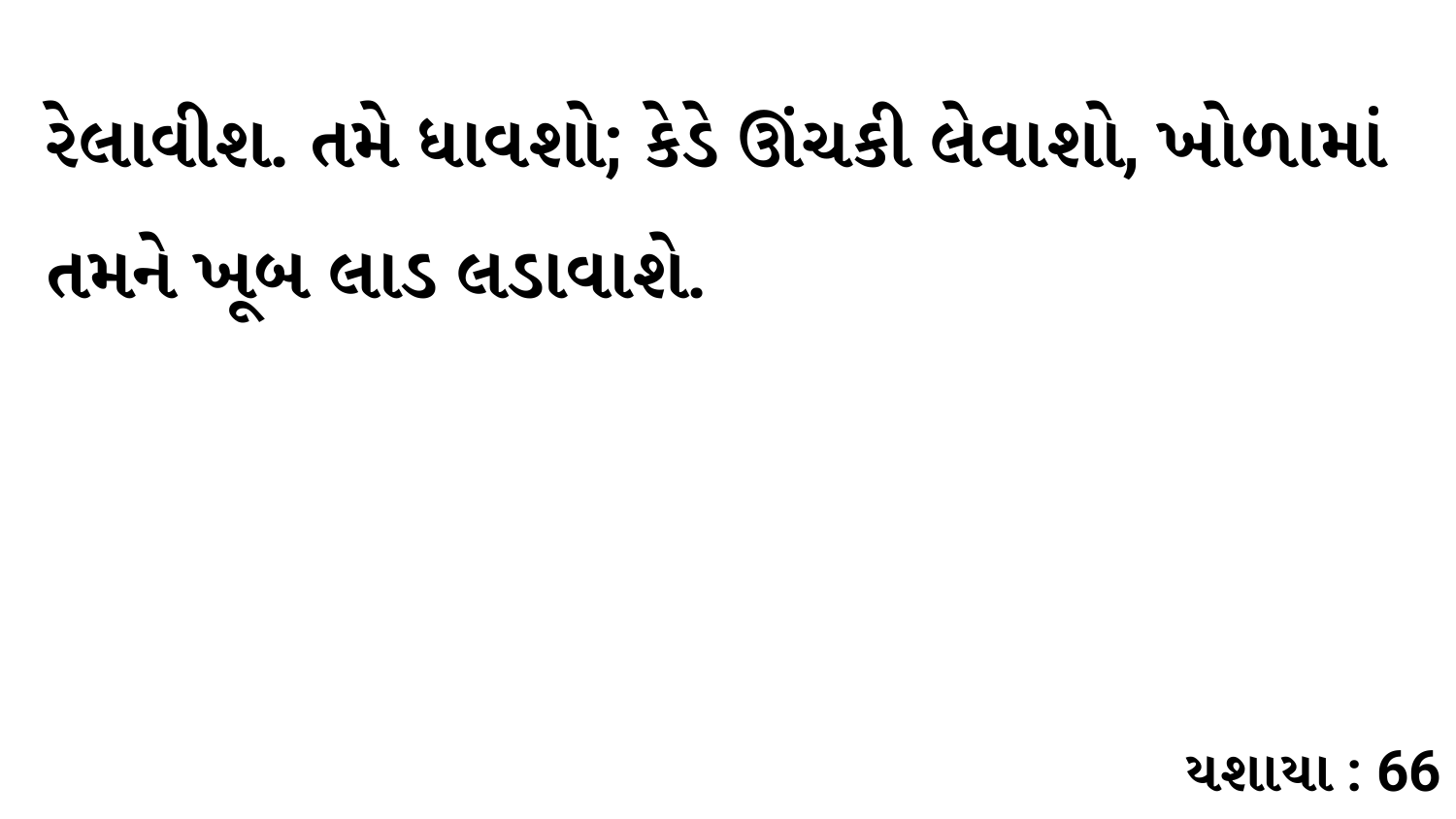

રેલાવીશ. તમે ધાવશો; કેડે ઊંચકી લેવાશો, ખોળામાં તમને ખૂબ લાડ લડાવાશે.
યશાયા : 66